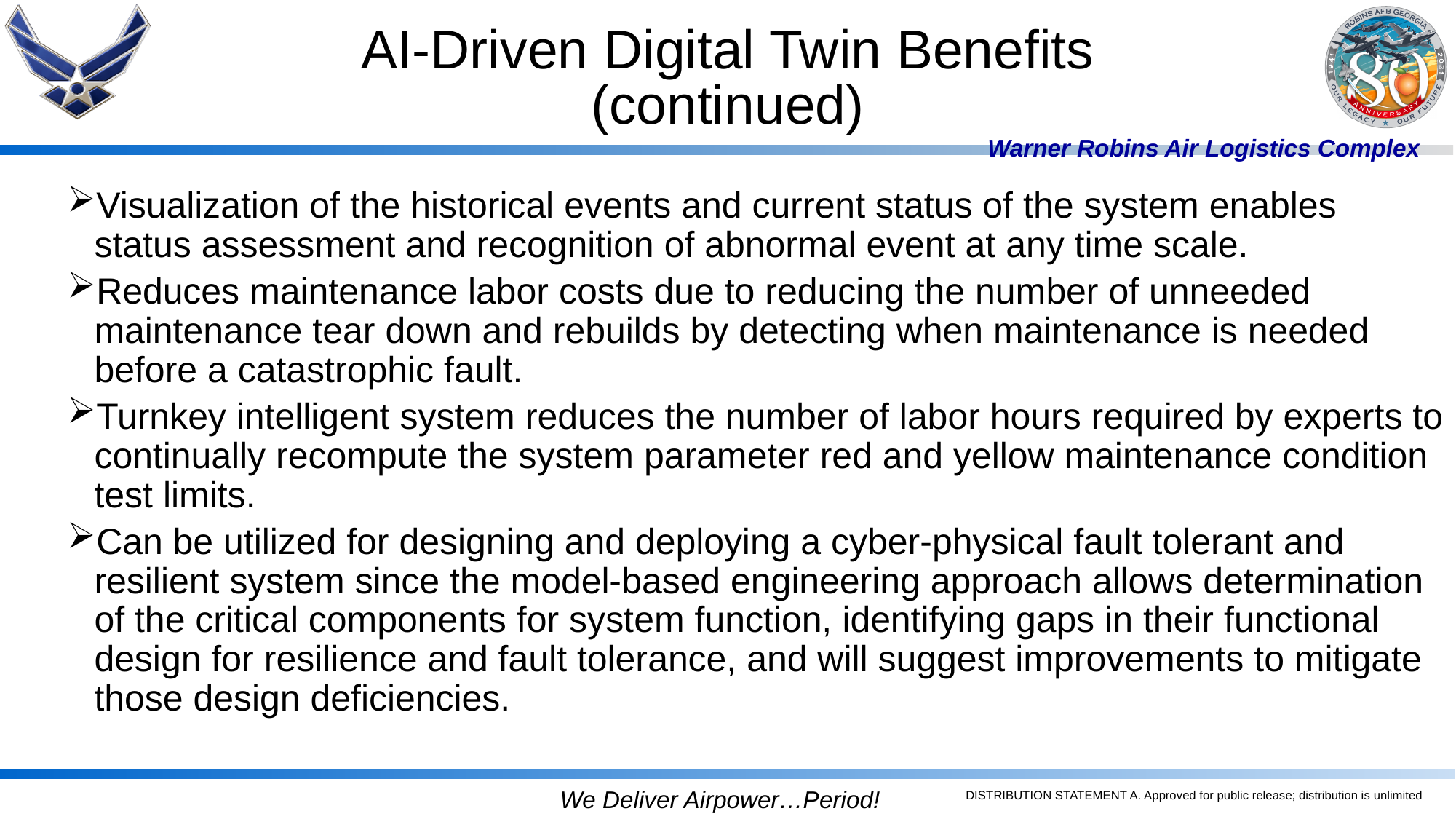

# ECAD System Benefits (continued)
AI-Driven Digital Twin Benefits (continued)
Visualization of the historical events and current status of the system enables status assessment and recognition of abnormal event at any time scale.
Reduces maintenance labor costs due to reducing the number of unneeded maintenance tear down and rebuilds by detecting when maintenance is needed before a catastrophic fault.
Turnkey intelligent system reduces the number of labor hours required by experts to continually recompute the system parameter red and yellow maintenance condition test limits.
Can be utilized for designing and deploying a cyber-physical fault tolerant and resilient system since the model-based engineering approach allows determination of the critical components for system function, identifying gaps in their functional design for resilience and fault tolerance, and will suggest improvements to mitigate those design deficiencies.
DISTRIBUTION STATEMENT A. Approved for public release; distribution is unlimited